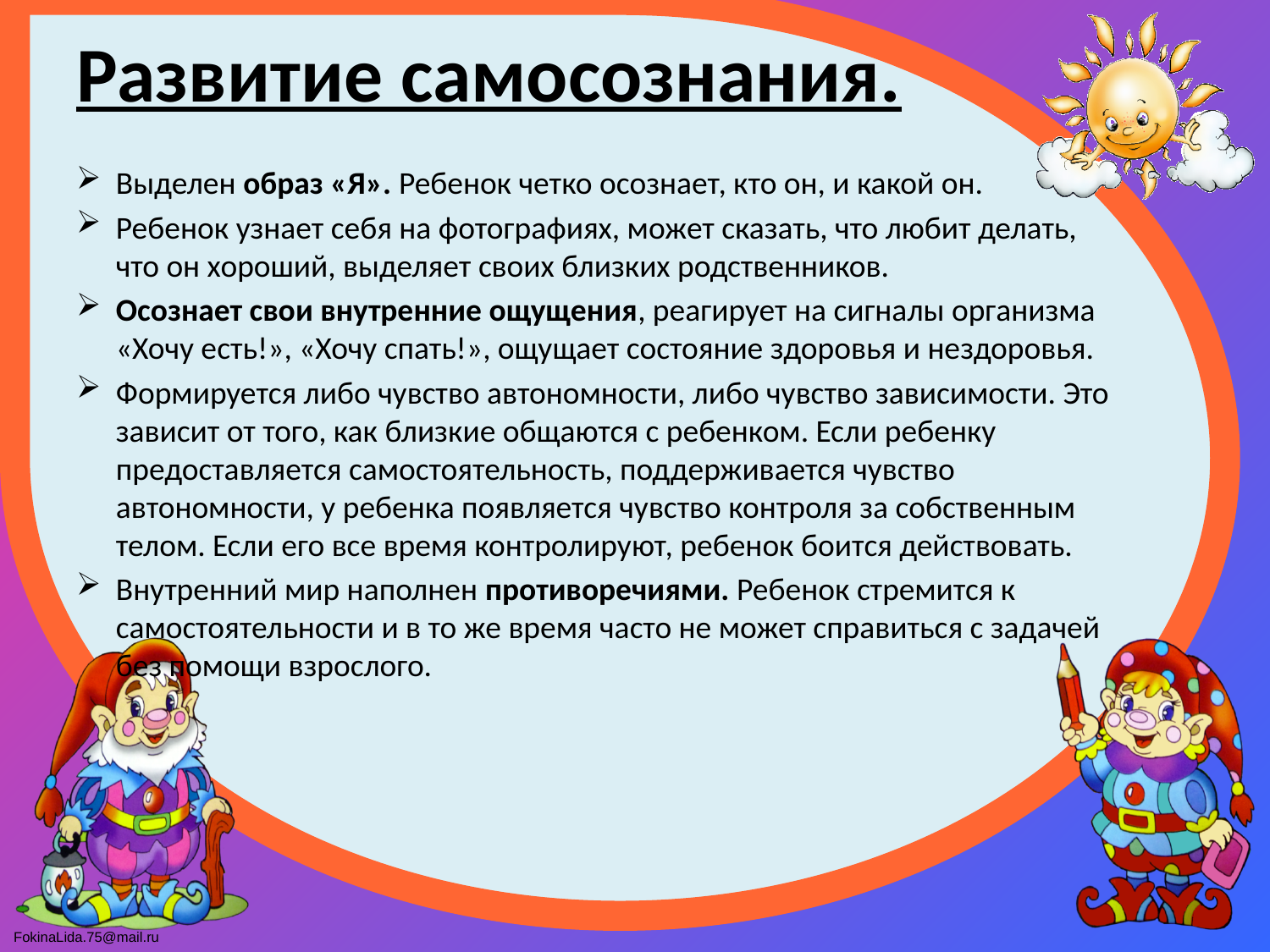

# Развитие самосознания.
Выделен образ «Я». Ребенок четко осознает, кто он, и какой он.
Ребенок узнает себя на фотографиях, может сказать, что любит делать, что он хороший, выделяет своих близких родственников.
Осознает свои внутренние ощущения, реагирует на сигналы организма «Хочу есть!», «Хочу спать!», ощущает состояние здоровья и нездоровья.
Формируется либо чувство автономности, либо чувство зависимости. Это зависит от того, как близкие общаются с ребенком. Если ребенку предоставляется самостоятельность, поддерживается чувство автономности, у ребенка появляется чувство контроля за собственным телом. Если его все время контролируют, ребенок боится действовать.
Внутренний мир наполнен противоречиями. Ребенок стремится к самостоятельности и в то же время часто не может справиться с задачей без помощи взрослого.